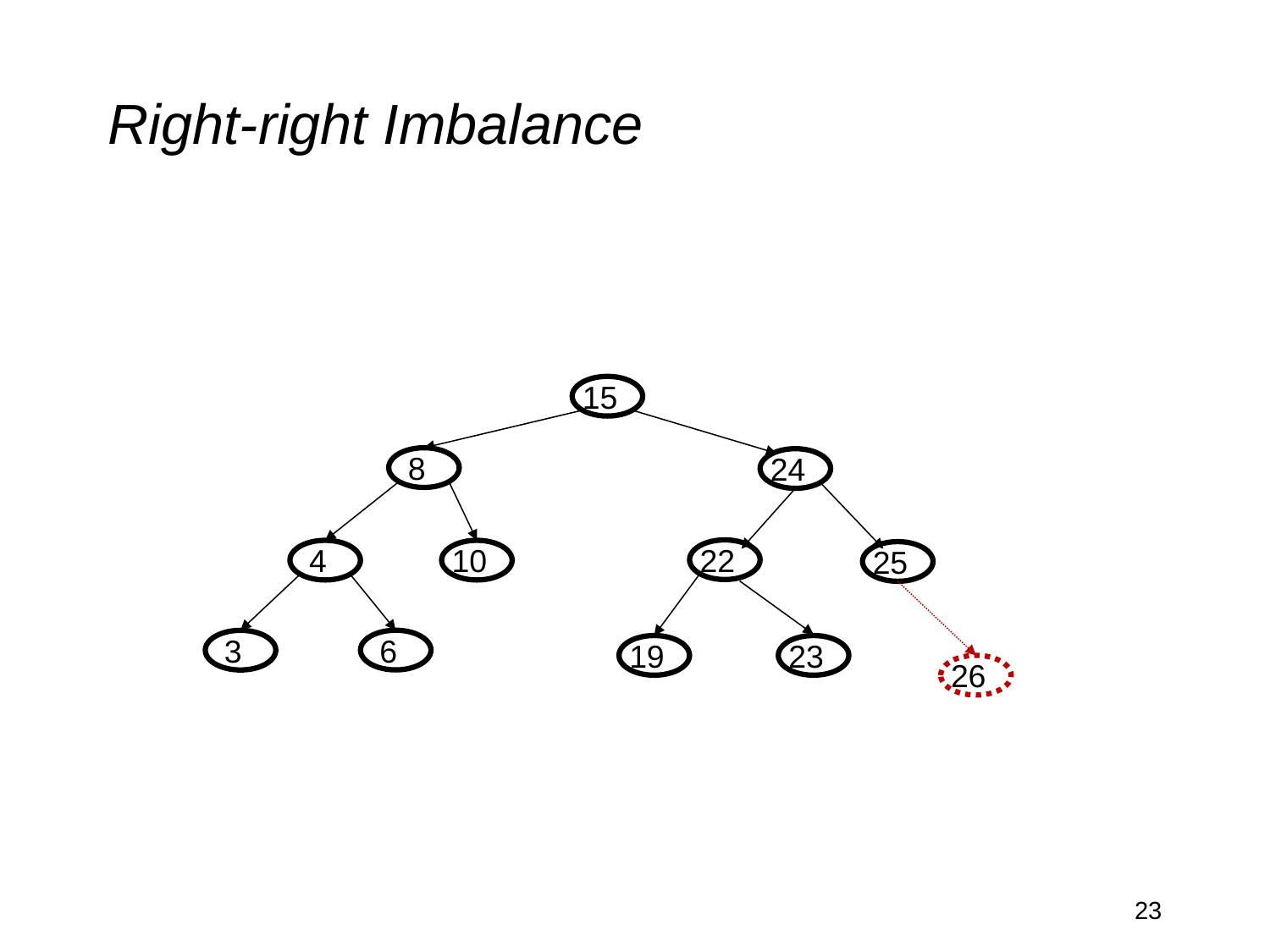

# Right-right Imbalance
15
 8
24
22
 4
10
25
 6
 3
19
23
26
23